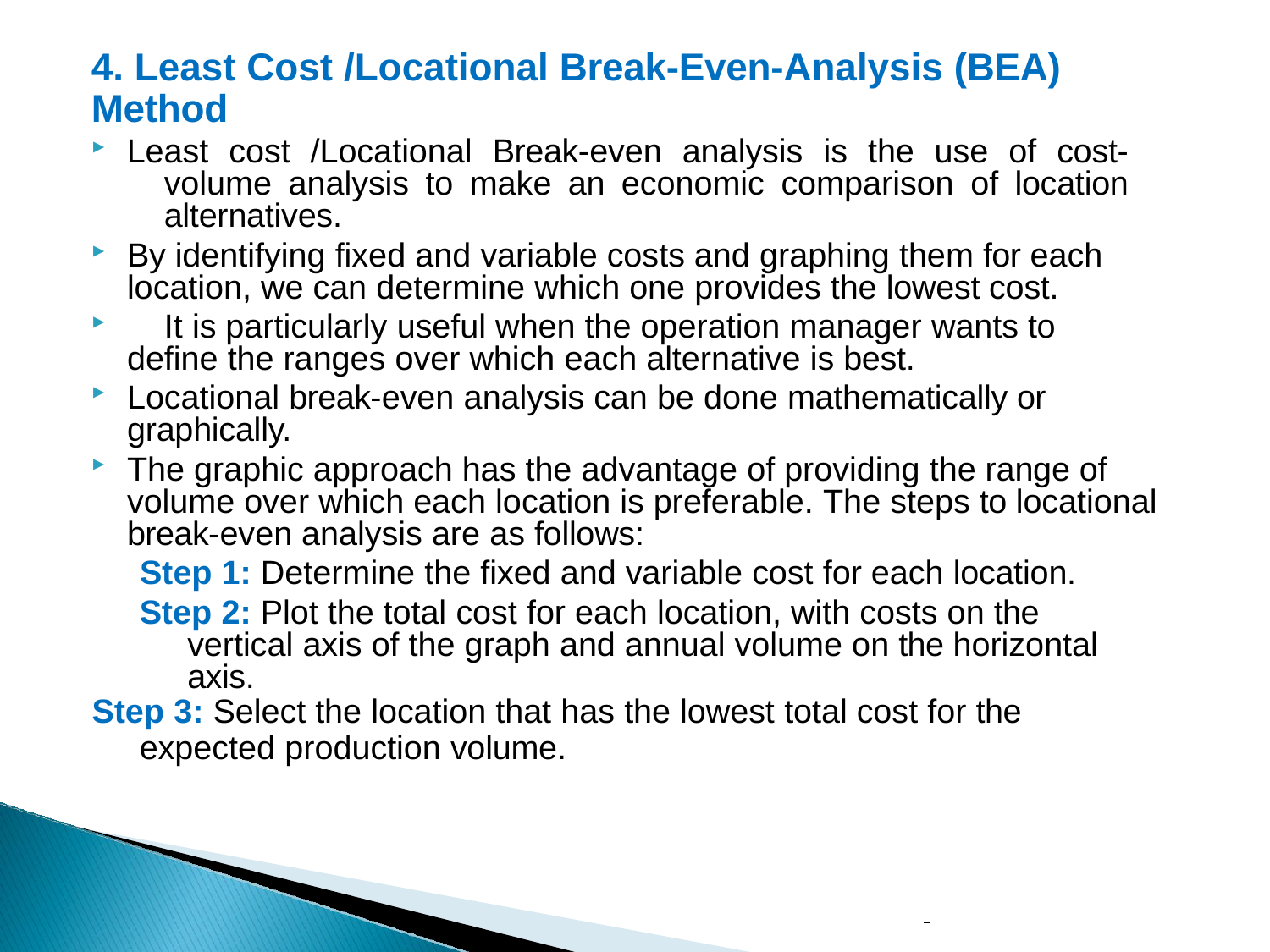

# 4. Least Cost /Locational Break-Even-Analysis (BEA)
Method
Least cost /Locational Break-even analysis is the use of cost- 	volume analysis to make an economic comparison of location 	alternatives.
By identifying fixed and variable costs and graphing them for each location, we can determine which one provides the lowest cost.
	It is particularly useful when the operation manager wants to define the ranges over which each alternative is best.
Locational break-even analysis can be done mathematically or graphically.
The graphic approach has the advantage of providing the range of volume over which each location is preferable. The steps to locational break-even analysis are as follows:
Step 1: Determine the fixed and variable cost for each location.
Step 2: Plot the total cost for each location, with costs on the vertical axis of the graph and annual volume on the horizontal axis.
Step 3: Select the location that has the lowest total cost for the
expected production volume.